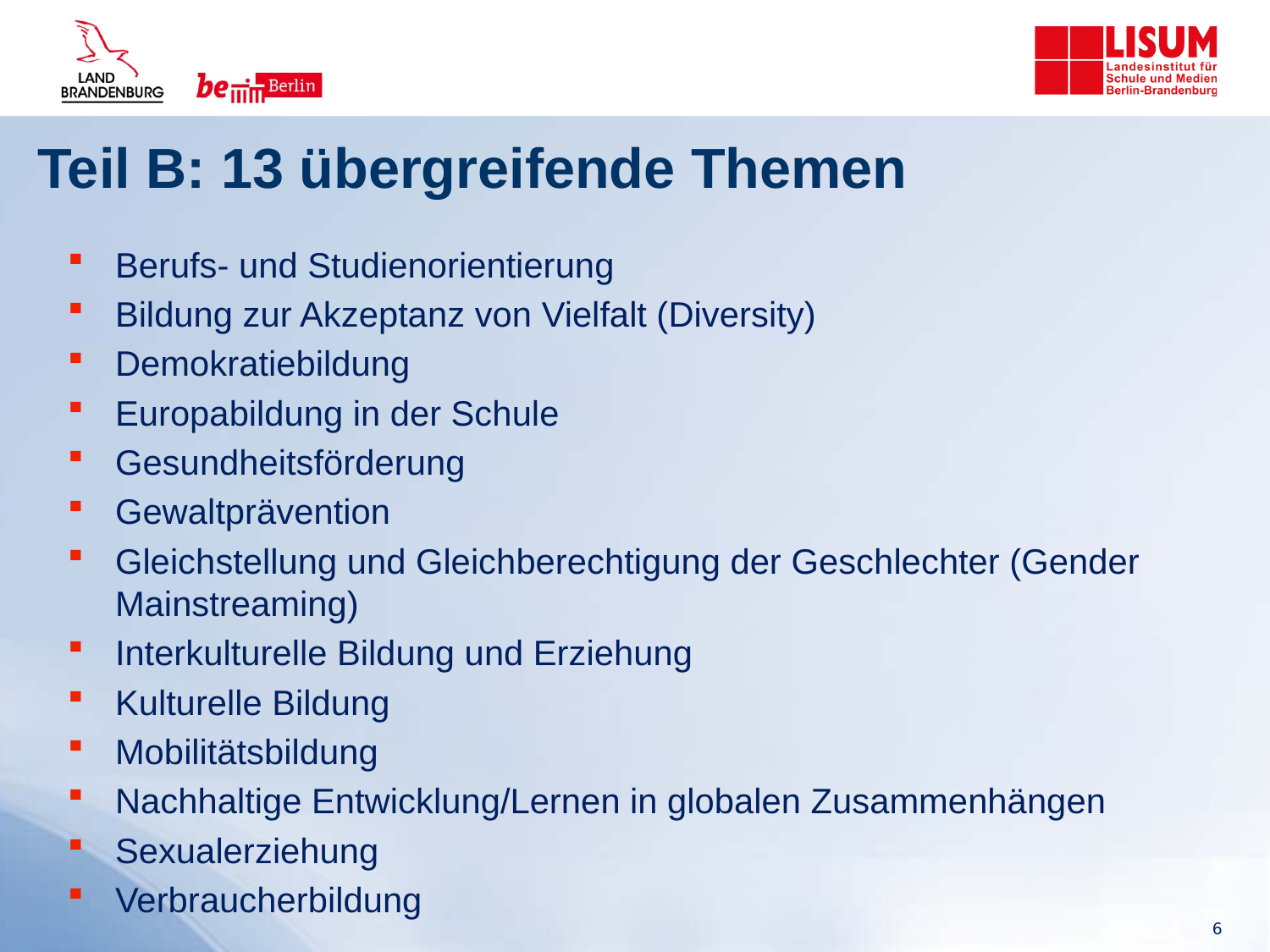

# Teil B: 13 übergreifende Themen
Berufs- und Studienorientierung
Bildung zur Akzeptanz von Vielfalt (Diversity)
Demokratiebildung
Europabildung in der Schule
Gesundheitsförderung
Gewaltprävention
Gleichstellung und Gleichberechtigung der Geschlechter (Gender Mainstreaming)
Interkulturelle Bildung und Erziehung
Kulturelle Bildung
Mobilitätsbildung
Nachhaltige Entwicklung/Lernen in globalen Zusammenhängen
Sexualerziehung
Verbraucherbildung
6